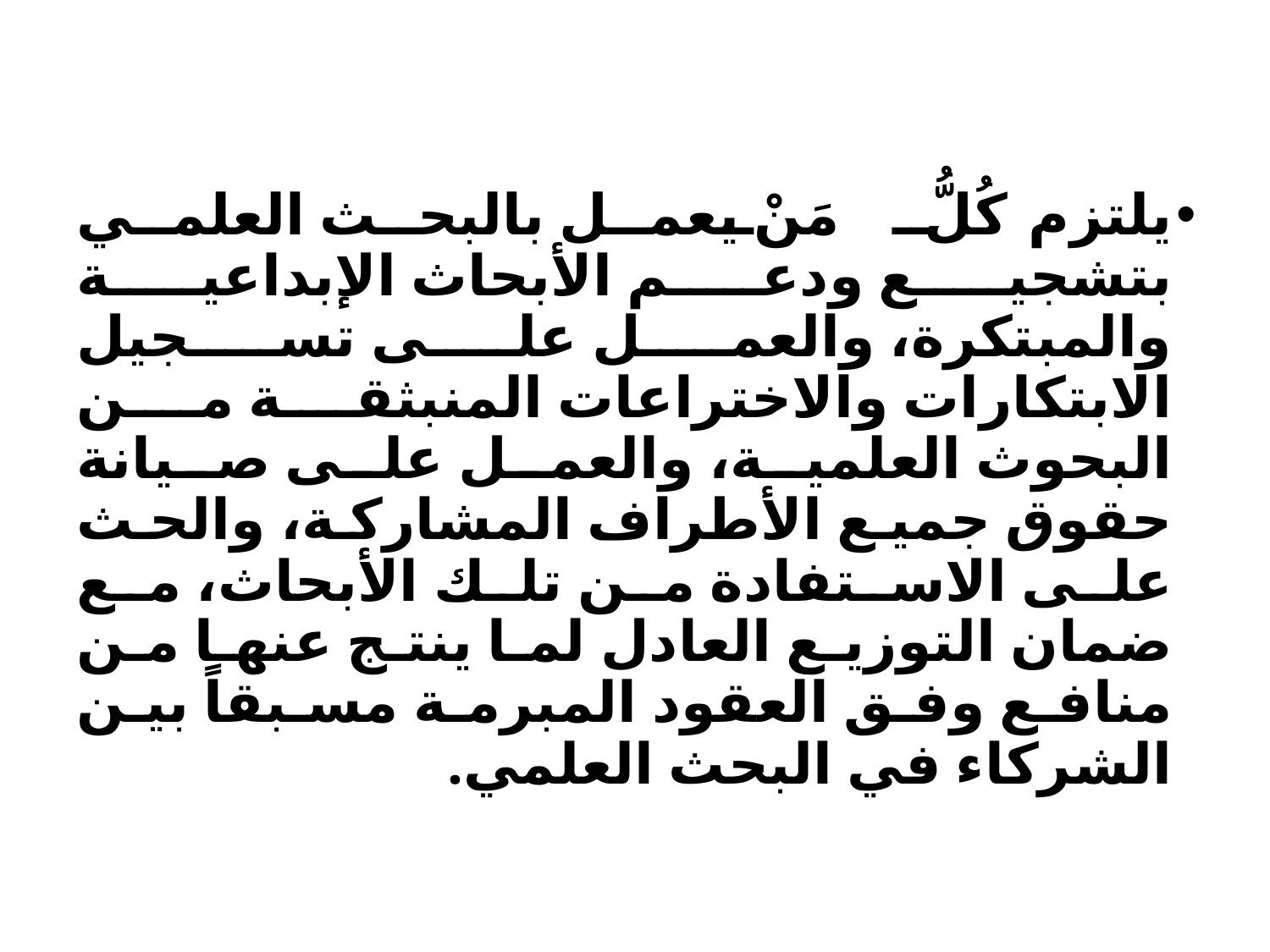

يلتزم كُلُّ مَنْ يعمل بالبحث العلمي بتشجيع ودعم الأبحاث الإبداعية والمبتكرة، والعمل على تسجيل الابتكارات والاختراعات المنبثقة من البحوث العلمية، والعمل على صيانة حقوق جميع الأطراف المشاركة، والحث على الاستفادة من تلك الأبحاث، مع ضمان التوزيع العادل لما ينتج عنها من منافع وفق العقود المبرمة مسبقاً بين الشركاء في البحث العلمي.